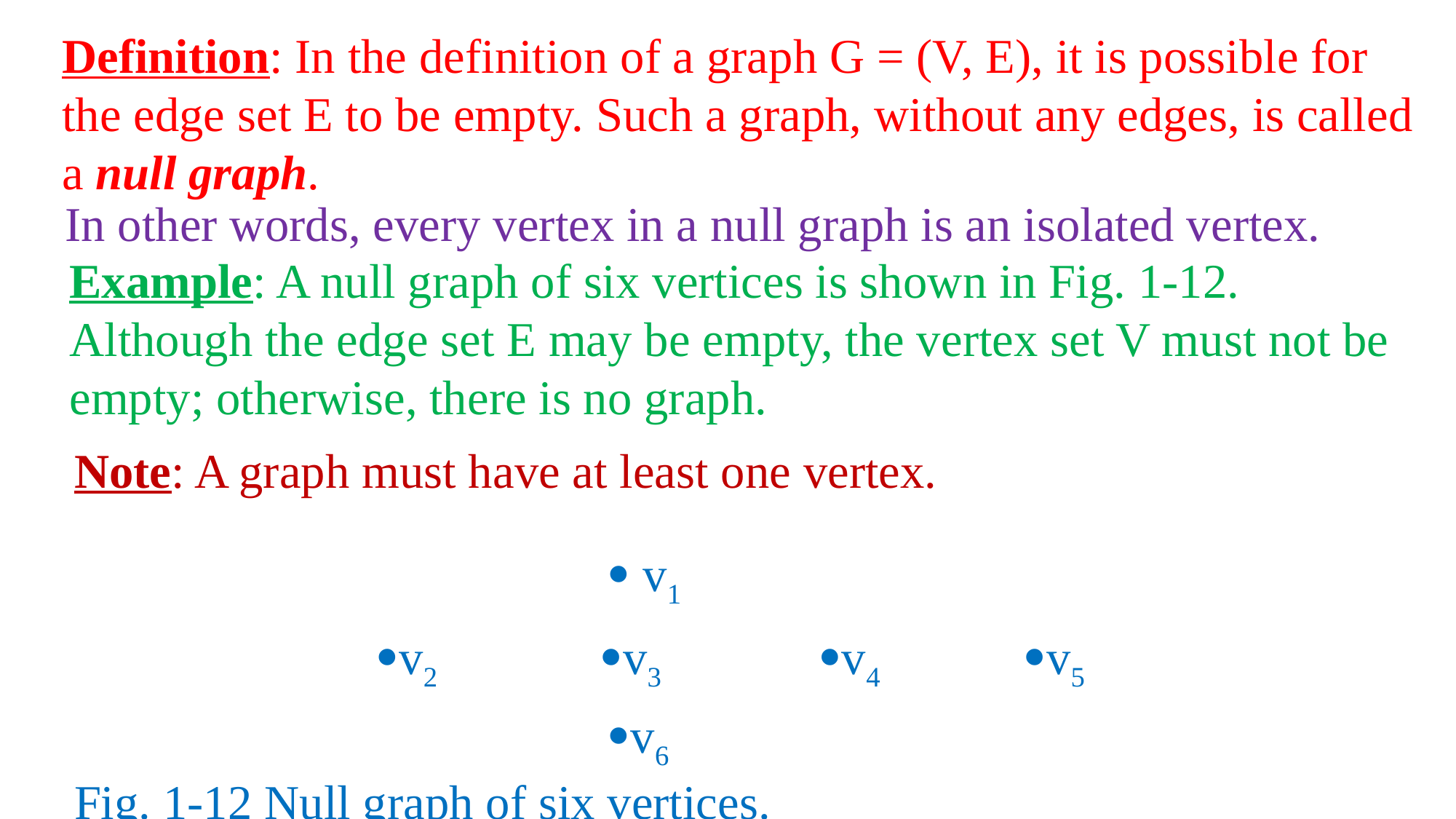

Definition: In the definition of a graph G = (V, E), it is possible for the edge set E to be empty. Such a graph, without any edges, is called a null graph.
In other words, every vertex in a null graph is an isolated vertex.
Example: A null graph of six vertices is shown in Fig. 1-12. Although the edge set E may be empty, the vertex set V must not be empty; otherwise, there is no graph.
Note: A graph must have at least one vertex.
                                            • v1
                         •v2              •v3              •v4            •v5
                                            •v6
Fig. 1-12 Null graph of six vertices.